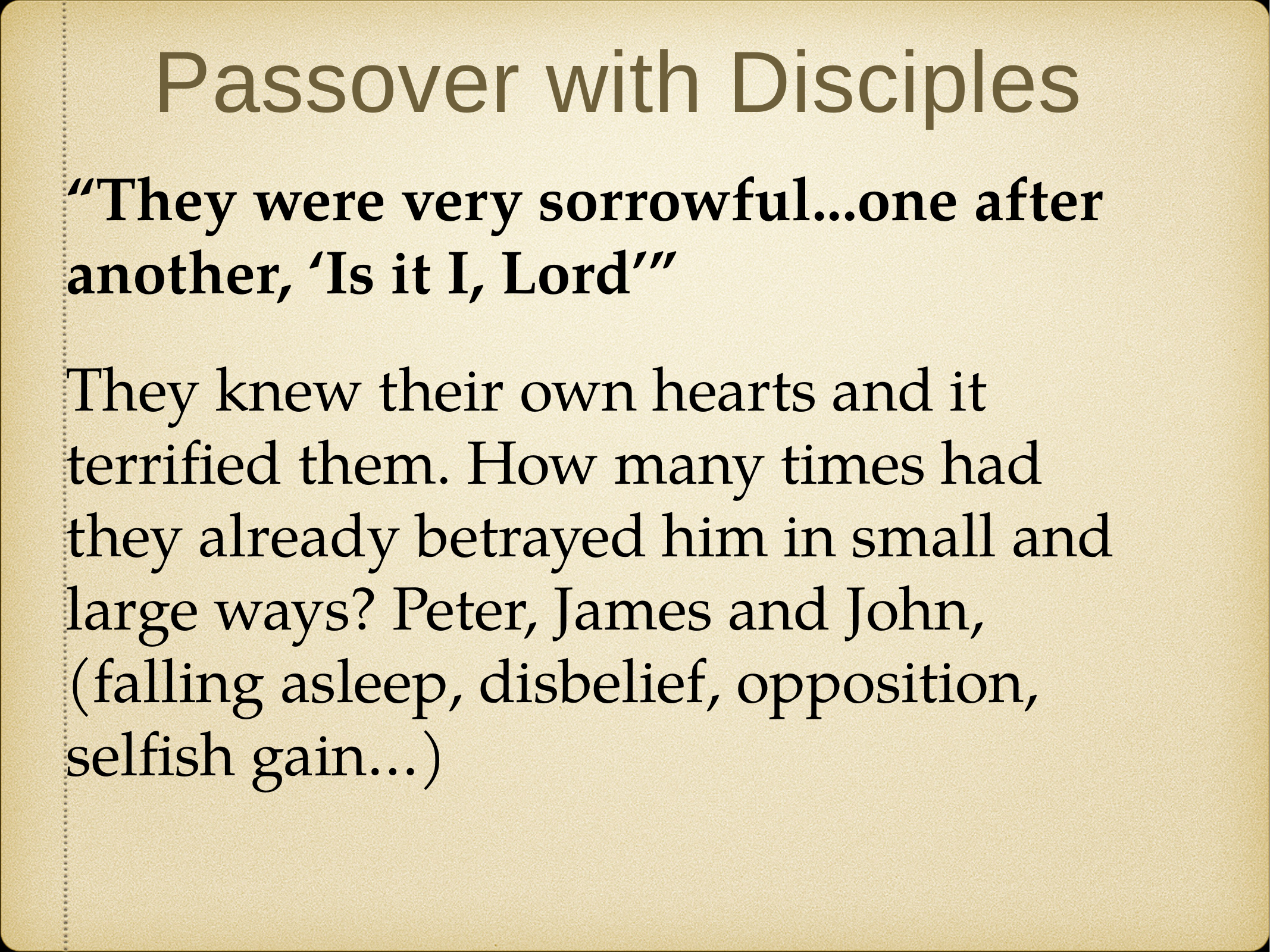

# Passover with Disciples
“They were very sorrowful...one after another, ‘Is it I, Lord’”
They knew their own hearts and it terrified them. How many times had they already betrayed him in small and large ways? Peter, James and John, (falling asleep, disbelief, opposition, selfish gain…)